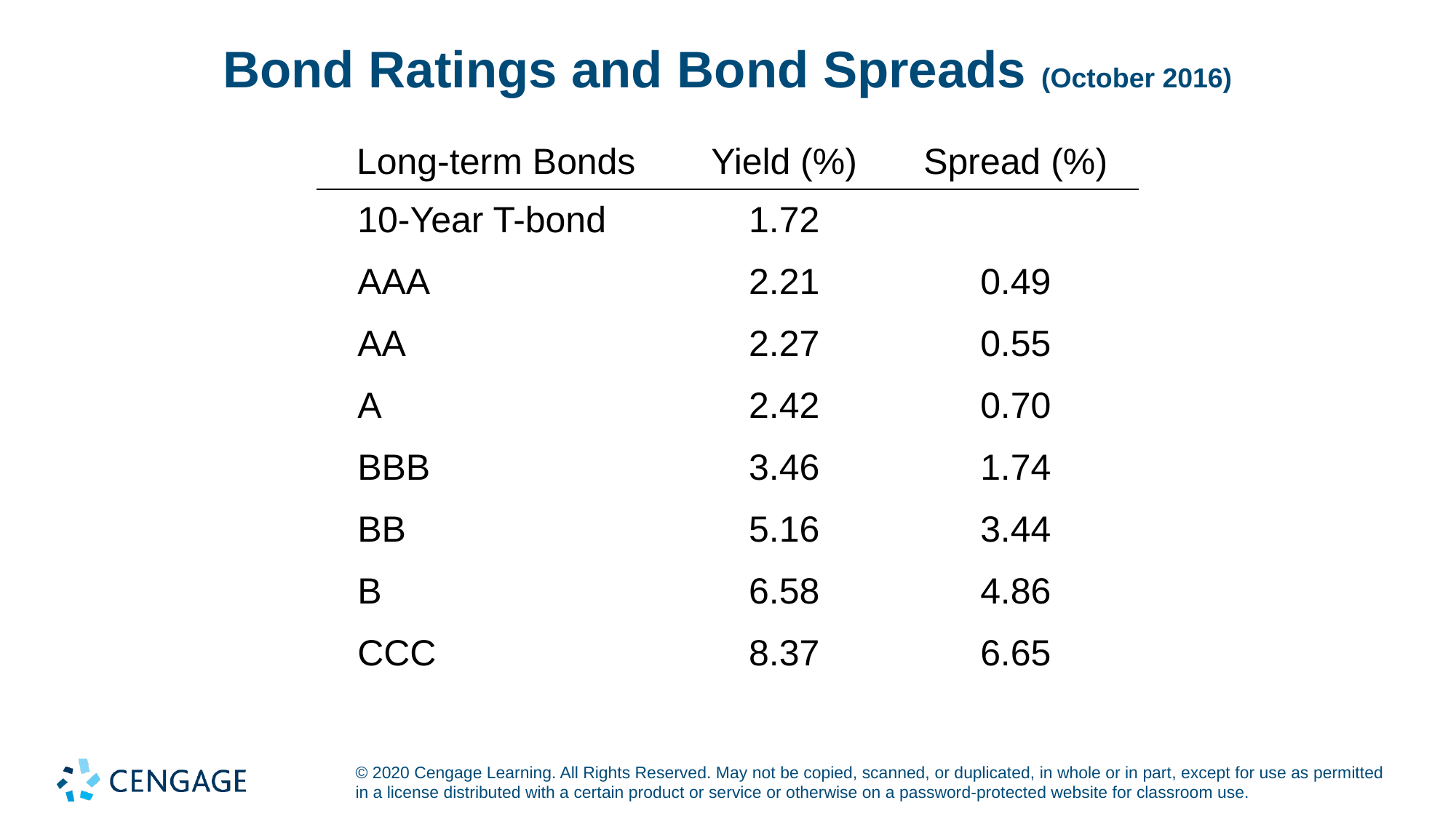

# Bond Ratings and Bond Spreads (October 2016)
| Long-term Bonds | Yield (%) | Spread (%) |
| --- | --- | --- |
| 10-Year T-bond | 1.72 |  |
| AAA | 2.21 | 0.49 |
| AA | 2.27 | 0.55 |
| A | 2.42 | 0.70 |
| BBB | 3.46 | 1.74 |
| BB | 5.16 | 3.44 |
| B | 6.58 | 4.86 |
| CCC | 8.37 | 6.65 |